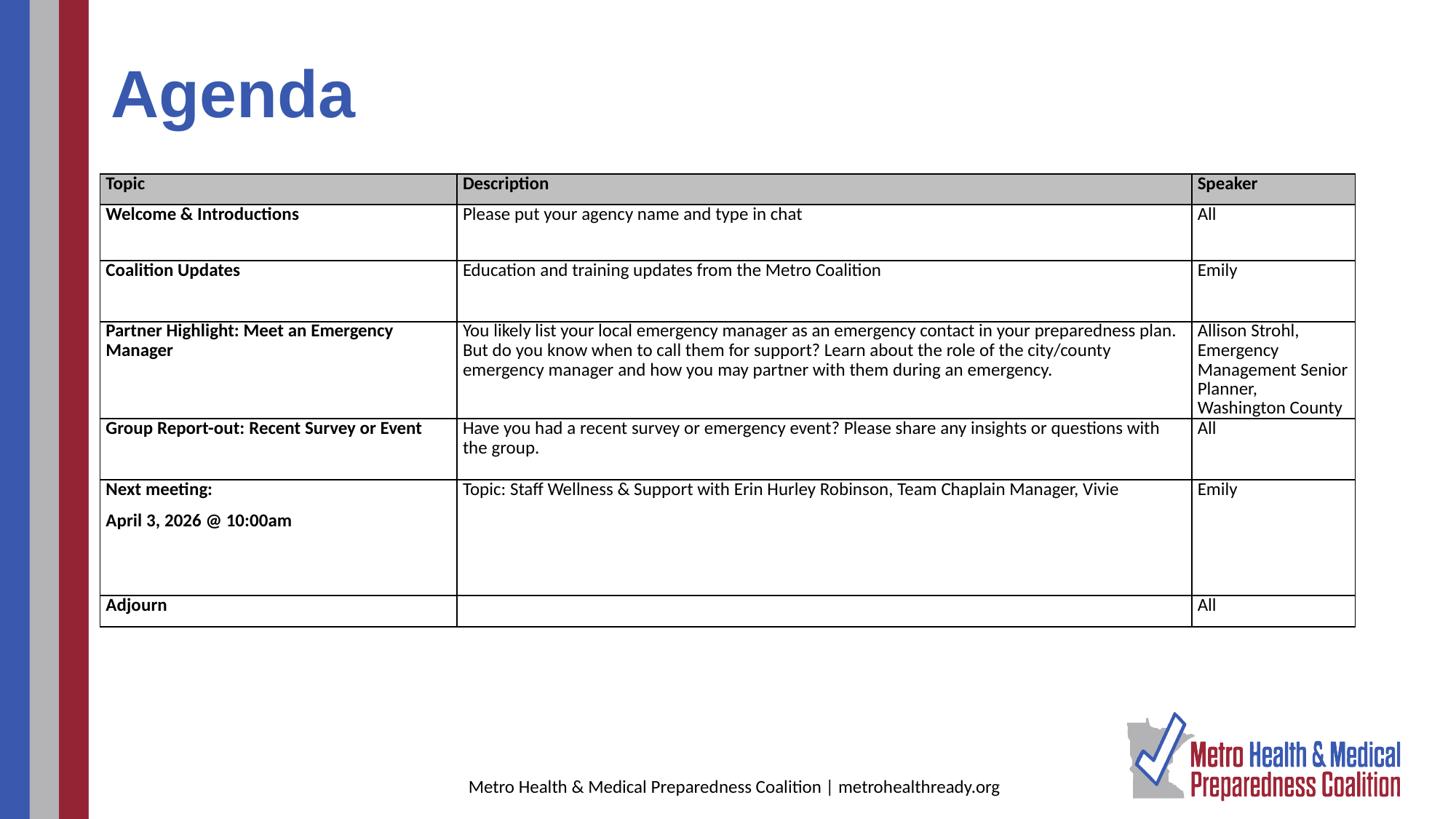

# Agenda
| Topic | Description | Speaker |
| --- | --- | --- |
| Welcome & Introductions | Please put your agency name and type in chat | All |
| Coalition Updates | Education and training updates from the Metro Coalition | Emily |
| Partner Highlight: Meet an Emergency Manager | You likely list your local emergency manager as an emergency contact in your preparedness plan. But do you know when to call them for support? Learn about the role of the city/county emergency manager and how you may partner with them during an emergency. | Allison Strohl, Emergency Management Senior Planner, Washington County |
| Group Report-out: Recent Survey or Event | Have you had a recent survey or emergency event? Please share any insights or questions with the group. | All |
| Next meeting: April 3, 2026 @ 10:00am | Topic: Staff Wellness & Support with Erin Hurley Robinson, Team Chaplain Manager, Vivie | Emily |
| Adjourn |  | All |